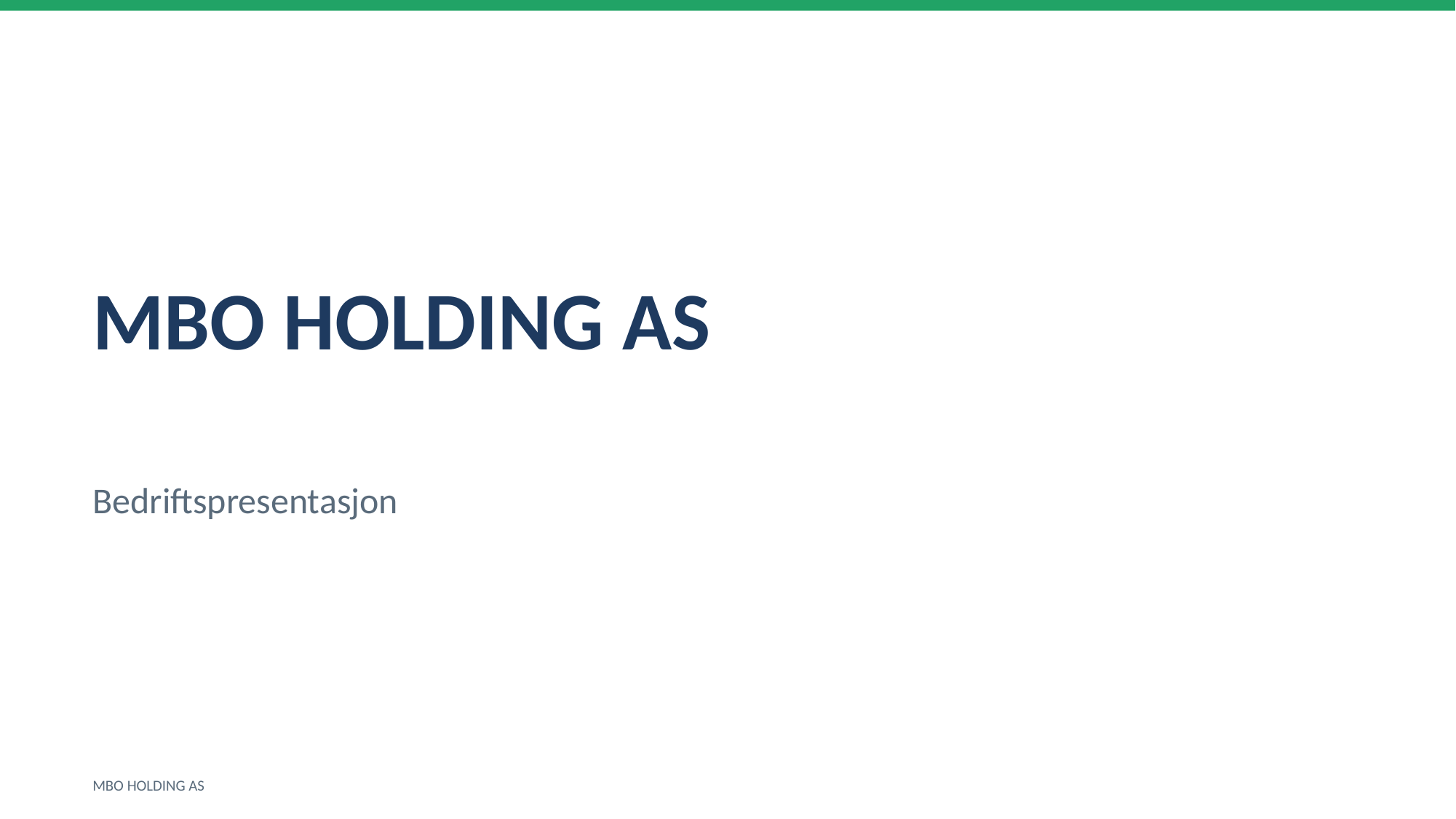

MBO HOLDING AS
Bedriftspresentasjon
MBO HOLDING AS